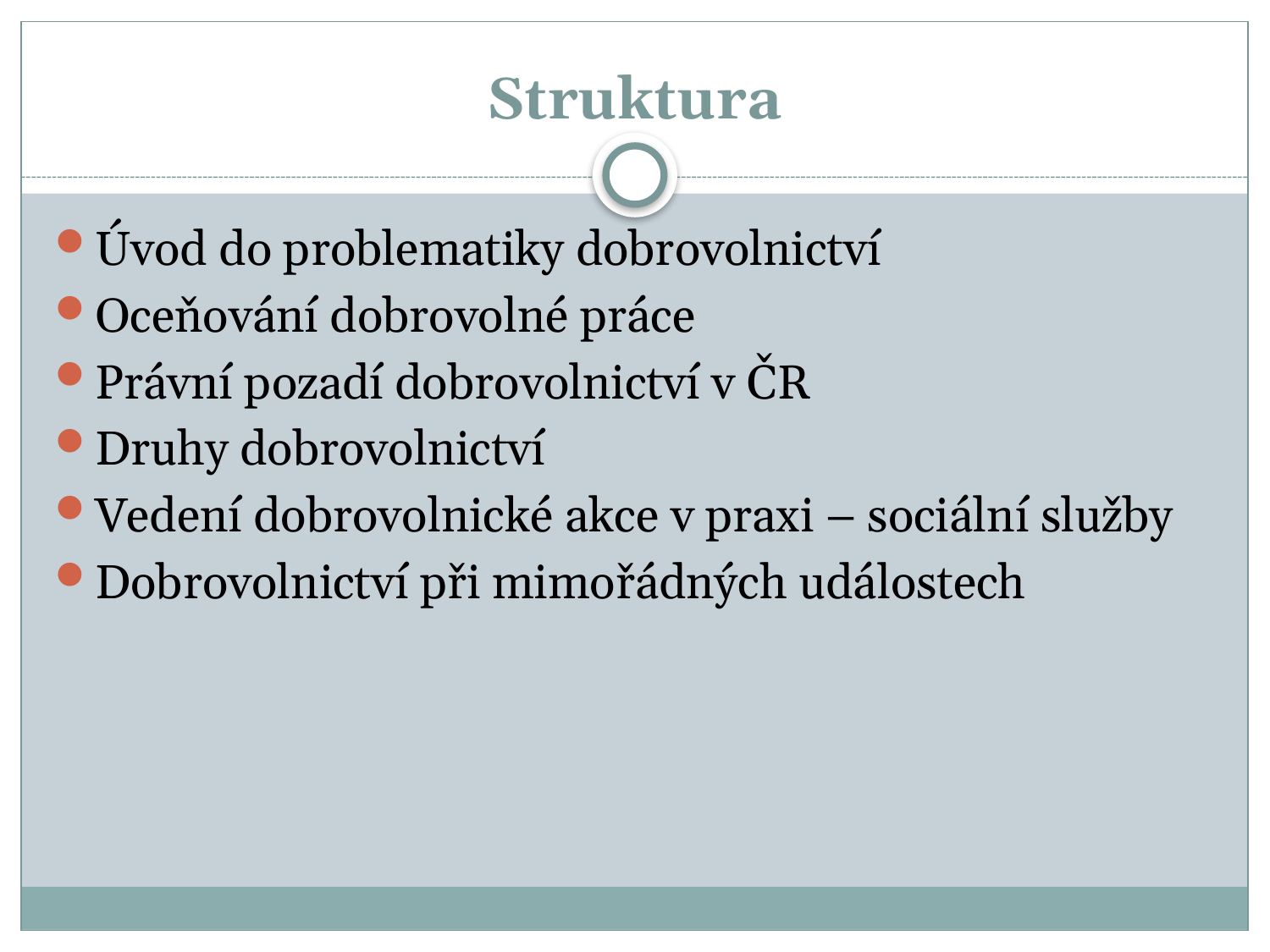

Struktura
Úvod do problematiky dobrovolnictví
Oceňování dobrovolné práce
Právní pozadí dobrovolnictví v ČR
Druhy dobrovolnictví
Vedení dobrovolnické akce v praxi – sociální služby
Dobrovolnictví při mimořádných událostech